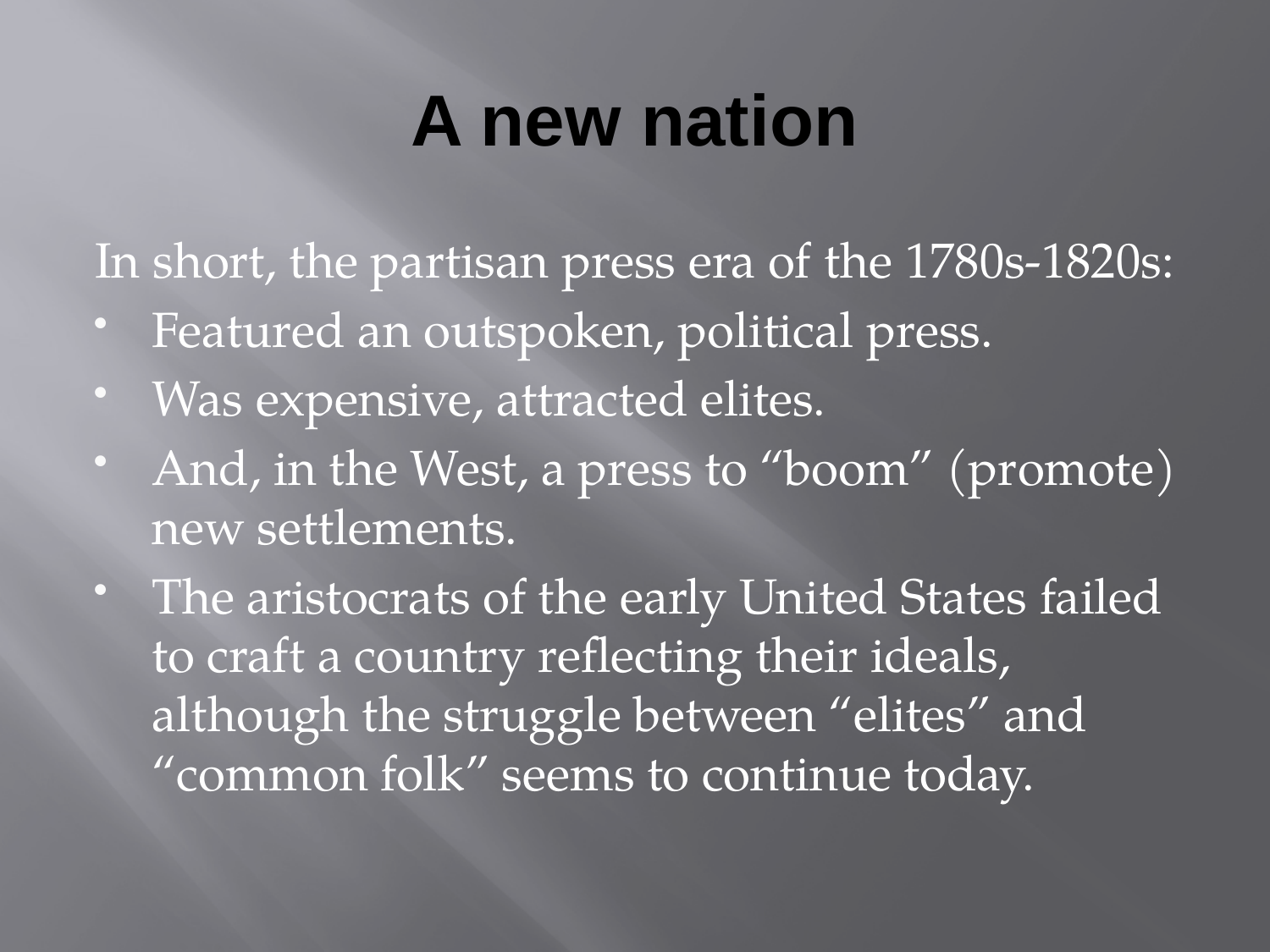

# A new nation
In short, the partisan press era of the 1780s-1820s:
Featured an outspoken, political press.
Was expensive, attracted elites.
And, in the West, a press to “boom” (promote) new settlements.
The aristocrats of the early United States failed to craft a country reflecting their ideals, although the struggle between “elites” and “common folk” seems to continue today.